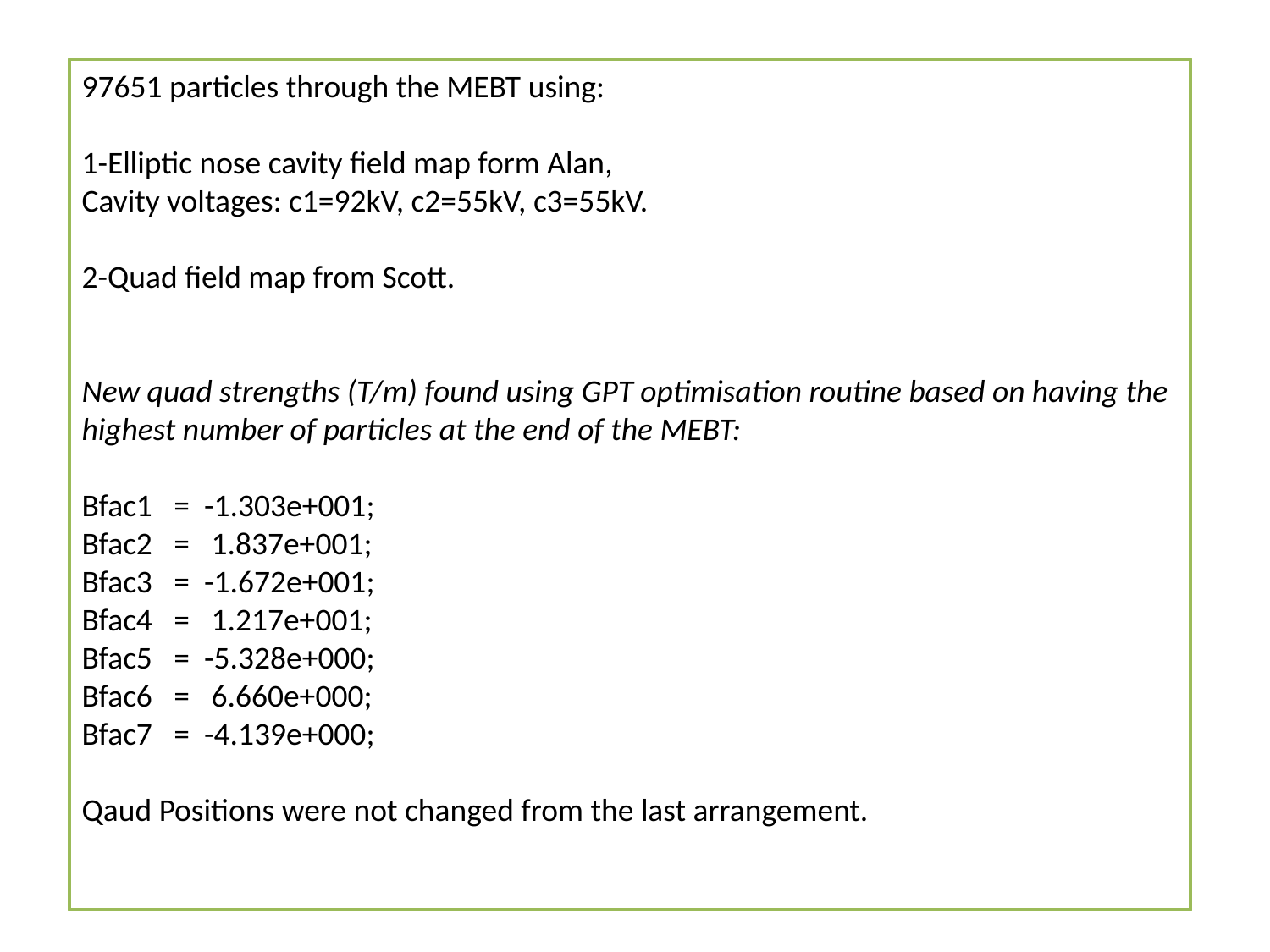

97651 particles through the MEBT using:

1-Elliptic nose cavity field map form Alan,
Cavity voltages: c1=92kV, c2=55kV, c3=55kV.

2-Quad field map from Scott.

New quad strengths (T/m) found using GPT optimisation routine based on having the highest number of particles at the end of the MEBT:

Bfac1   =  -1.303e+001;
Bfac2   =   1.837e+001;
Bfac3   =  -1.672e+001;
Bfac4   =   1.217e+001;
Bfac5   =  -5.328e+000;
Bfac6   =   6.660e+000;
Bfac7   =  -4.139e+000;

Qaud Positions were not changed from the last arrangement.